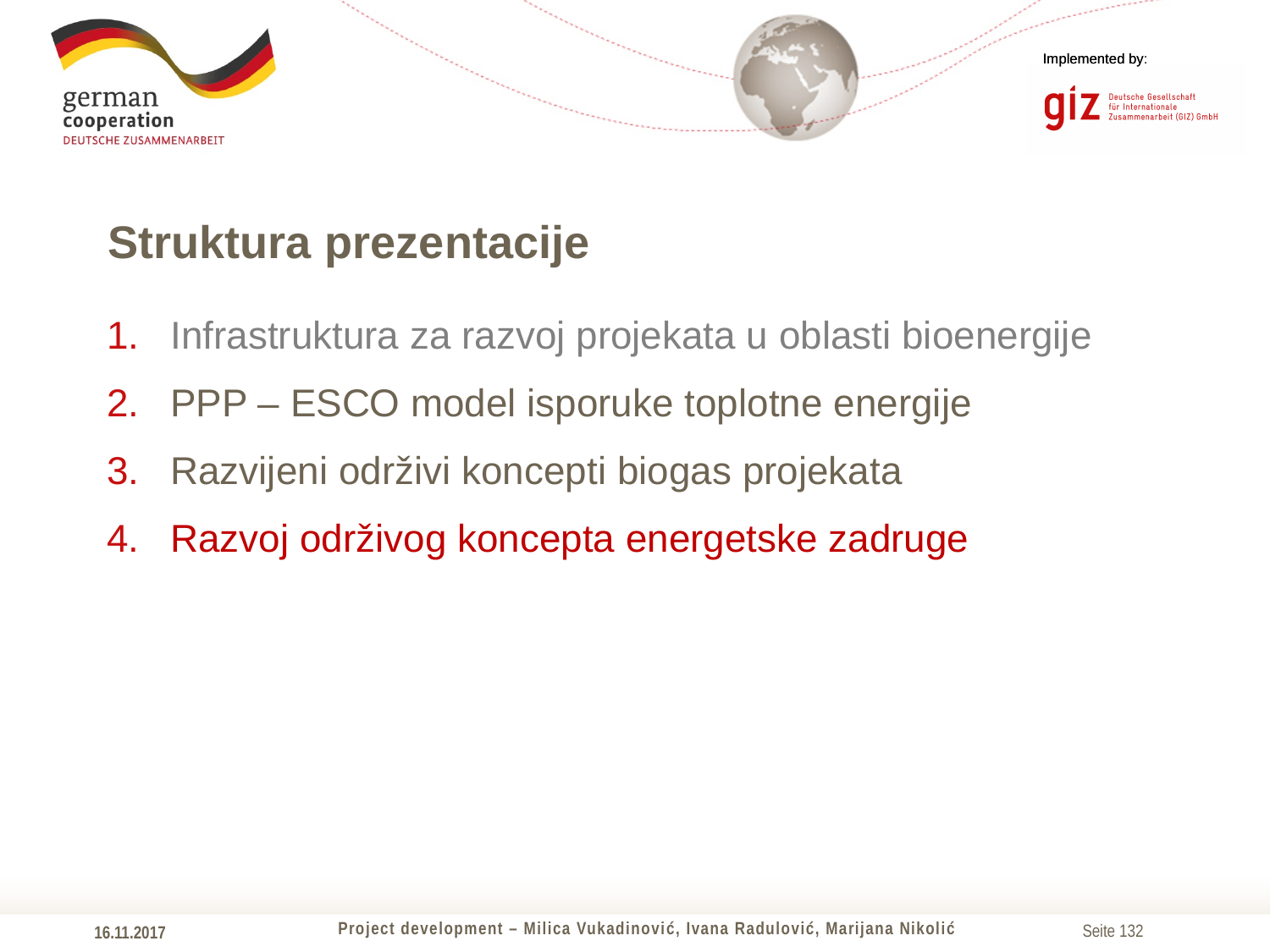

Implemented by:
# Struktura prezentacije
Infrastruktura za razvoj projekata u oblasti bioenergije
PPP – ESCO model isporuke toplotne energije
Razvijeni održivi koncepti biogas projekata
Razvoj održivog koncepta energetske zadruge

Project development – Milica Vukadinović, Ivana Radulović, Marijana Nikolić
16.11.2017